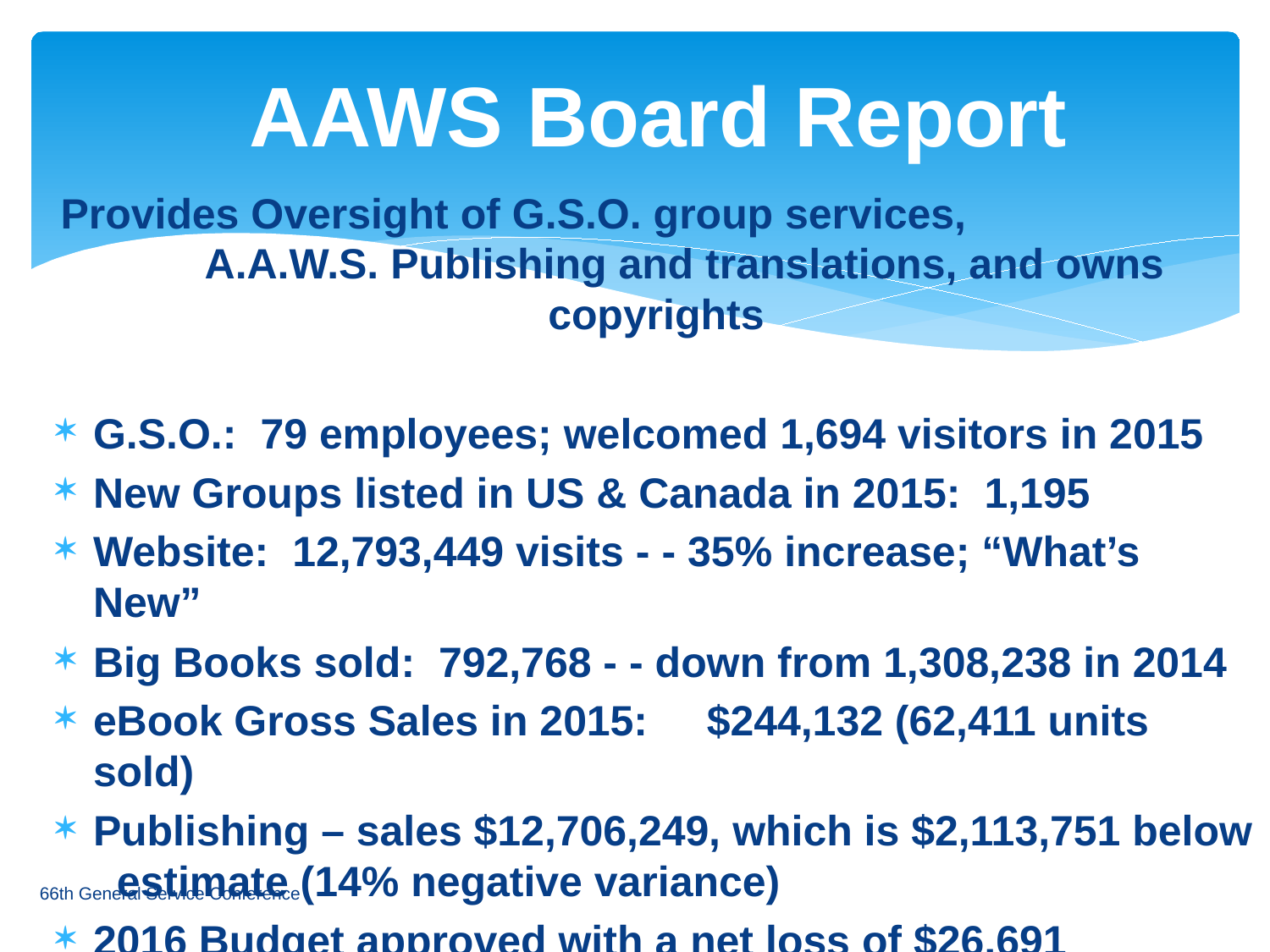

# AAWS Board Report
Provides Oversight of G.S.O. group services,                              A.A.W.S. Publishing and translations, and owns copyrights

G.S.O.:  79 employees; welcomed 1,694 visitors in 2015
New Groups listed in US & Canada in 2015:  1,195
Website:  12,793,449 visits - - 35% increase; “What’s New”
Big Books sold:  792,768 - - down from 1,308,238 in 2014
eBook Gross Sales in 2015:     $244,132 (62,411 units sold)
Publishing – sales $12,706,249, which is $2,113,751 below   estimate (14% negative variance)
2016 Budget approved with a net loss of $26,691

66th General Service Conference